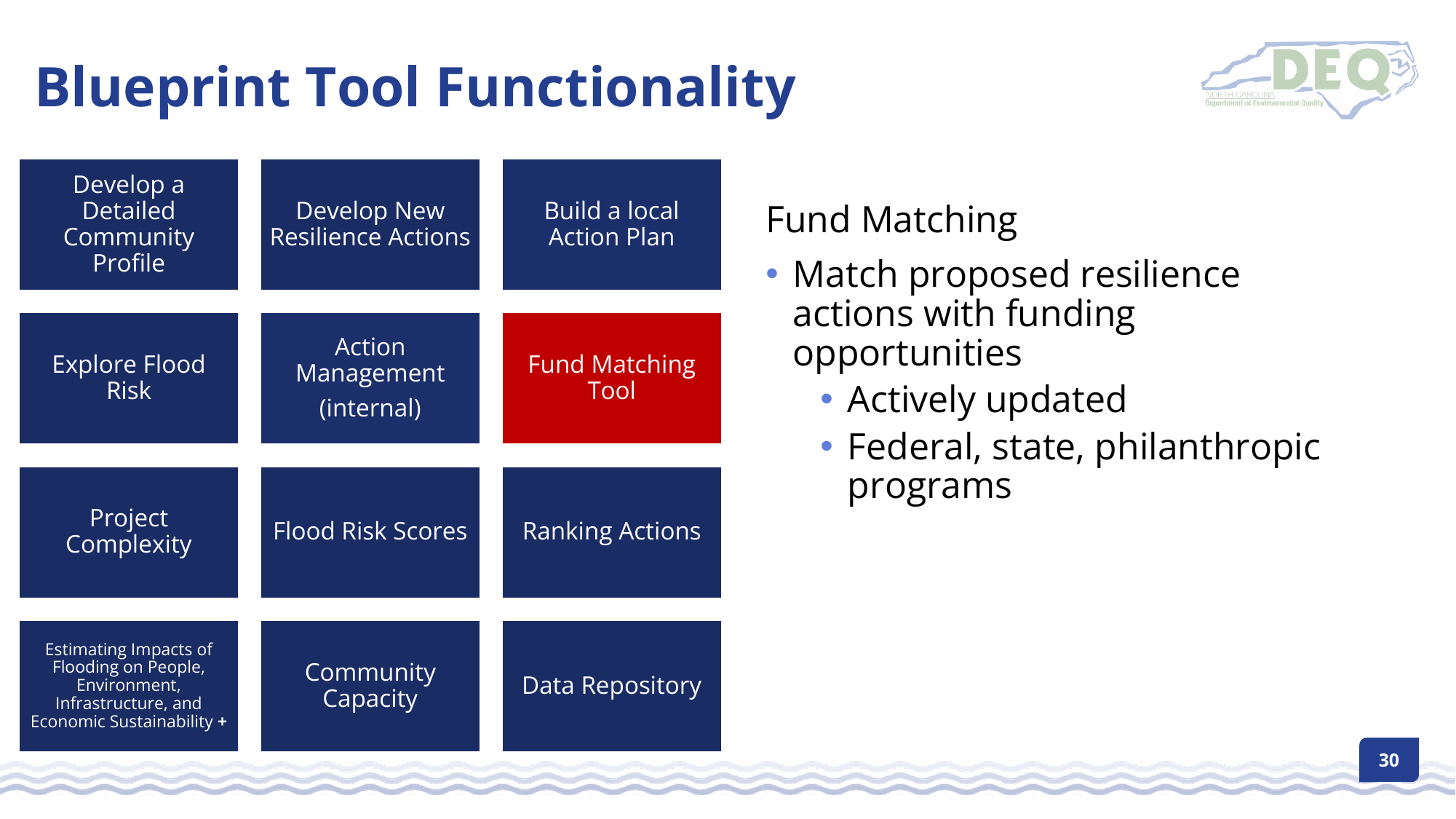

Blueprint Tool Functionality
Develop a Detailed Community Profile
Develop New Resilience Actions
Build a local Action Plan
Explore Flood Risk
Action Management
(internal)
Fund Matching Tool
Project Complexity
Flood Risk Scores
Ranking Actions
Estimating Impacts of Flooding on People, Environment, Infrastructure, and Economic Sustainability +
Community Capacity
Data Repository
Fund Matching
Match proposed resilience actions with funding opportunities
Actively updated
Federal, state, philanthropic programs

30